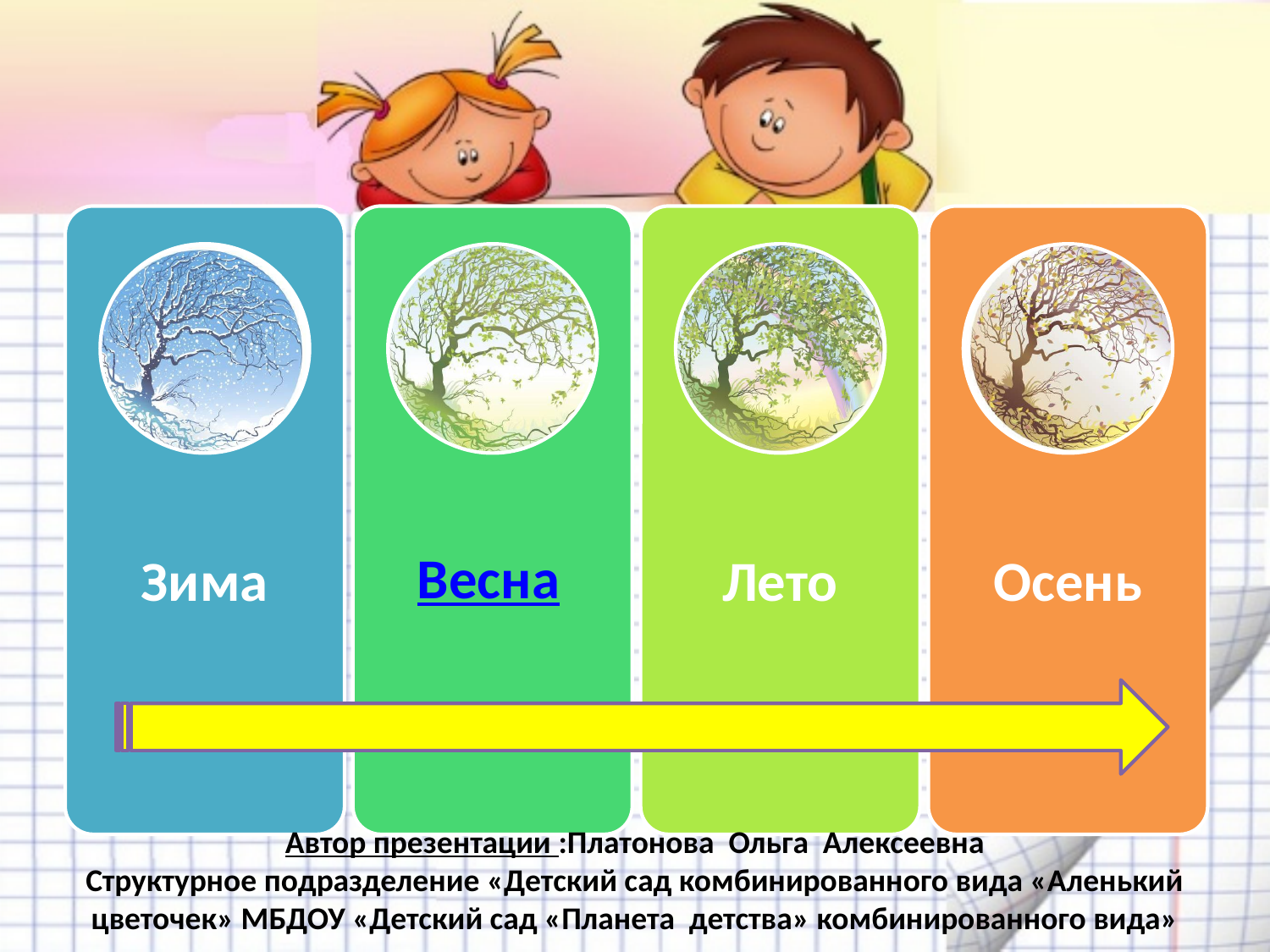

Зима

Лето
Осень
Весна
Автор презентации :Платонова  Ольга  Алексеевна
Структурное подразделение «Детский сад комбинированного вида «Аленький цветочек» МБДОУ «Детский сад «Планета  детства» комбинированного вида»